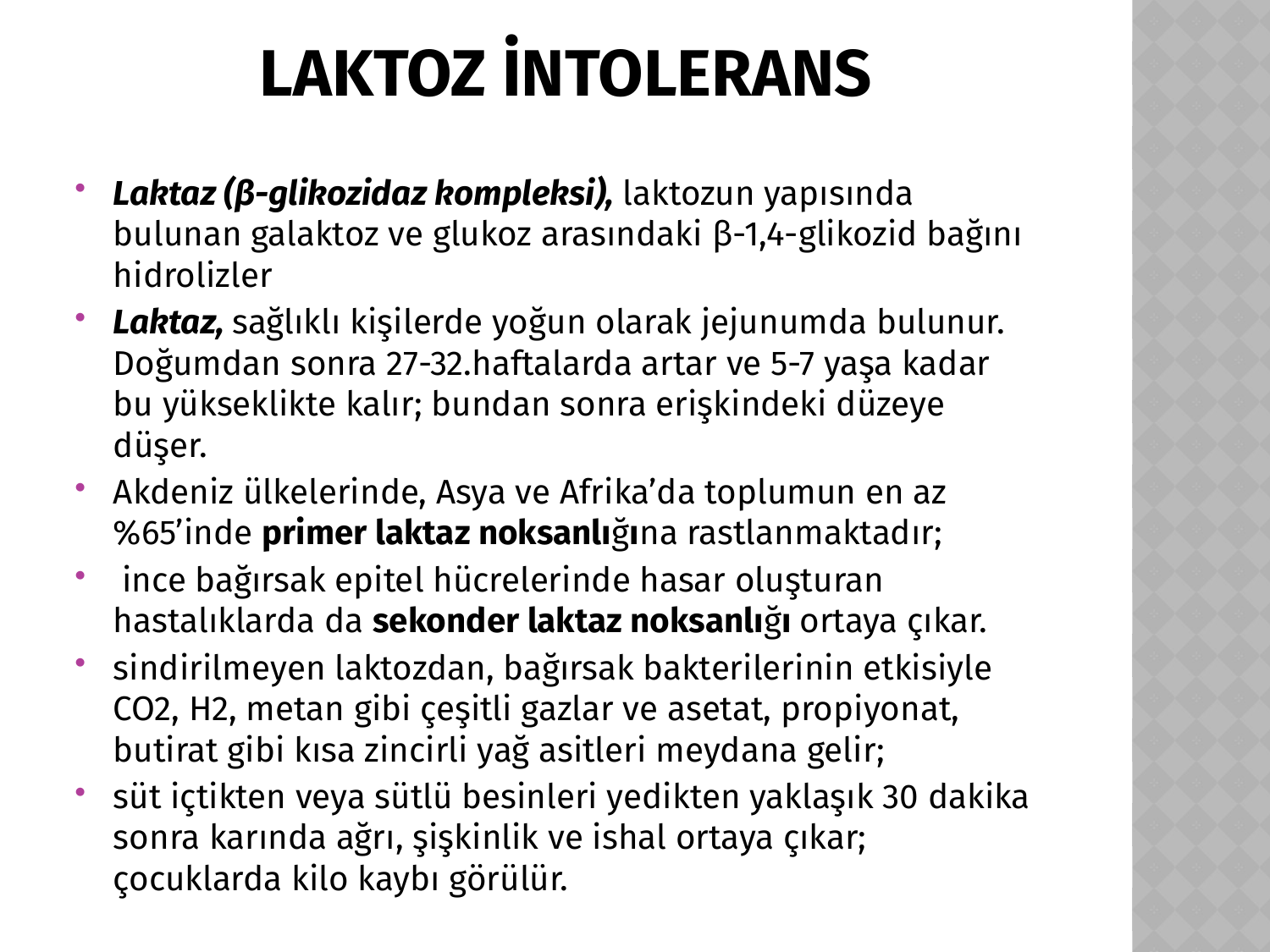

# Laktoz intolerans
Laktaz (β-glikozidaz kompleksi), laktozun yapısında bulunan galaktoz ve glukoz arasındaki β-1,4-glikozid bağını hidrolizler
Laktaz, sağlıklı kişilerde yoğun olarak jejunumda bulunur. Doğumdan sonra 27-32.haftalarda artar ve 5-7 yaşa kadar bu yükseklikte kalır; bundan sonra erişkindeki düzeye düşer.
Akdeniz ülkelerinde, Asya ve Afrika’da toplumun en az %65’inde primer laktaz noksanlığına rastlanmaktadır;
 ince bağırsak epitel hücrelerinde hasar oluşturan hastalıklarda da sekonder laktaz noksanlığı ortaya çıkar.
sindirilmeyen laktozdan, bağırsak bakterilerinin etkisiyle CO2, H2, metan gibi çeşitli gazlar ve asetat, propiyonat, butirat gibi kısa zincirli yağ asitleri meydana gelir;
süt içtikten veya sütlü besinleri yedikten yaklaşık 30 dakika sonra karında ağrı, şişkinlik ve ishal ortaya çıkar; çocuklarda kilo kaybı görülür.